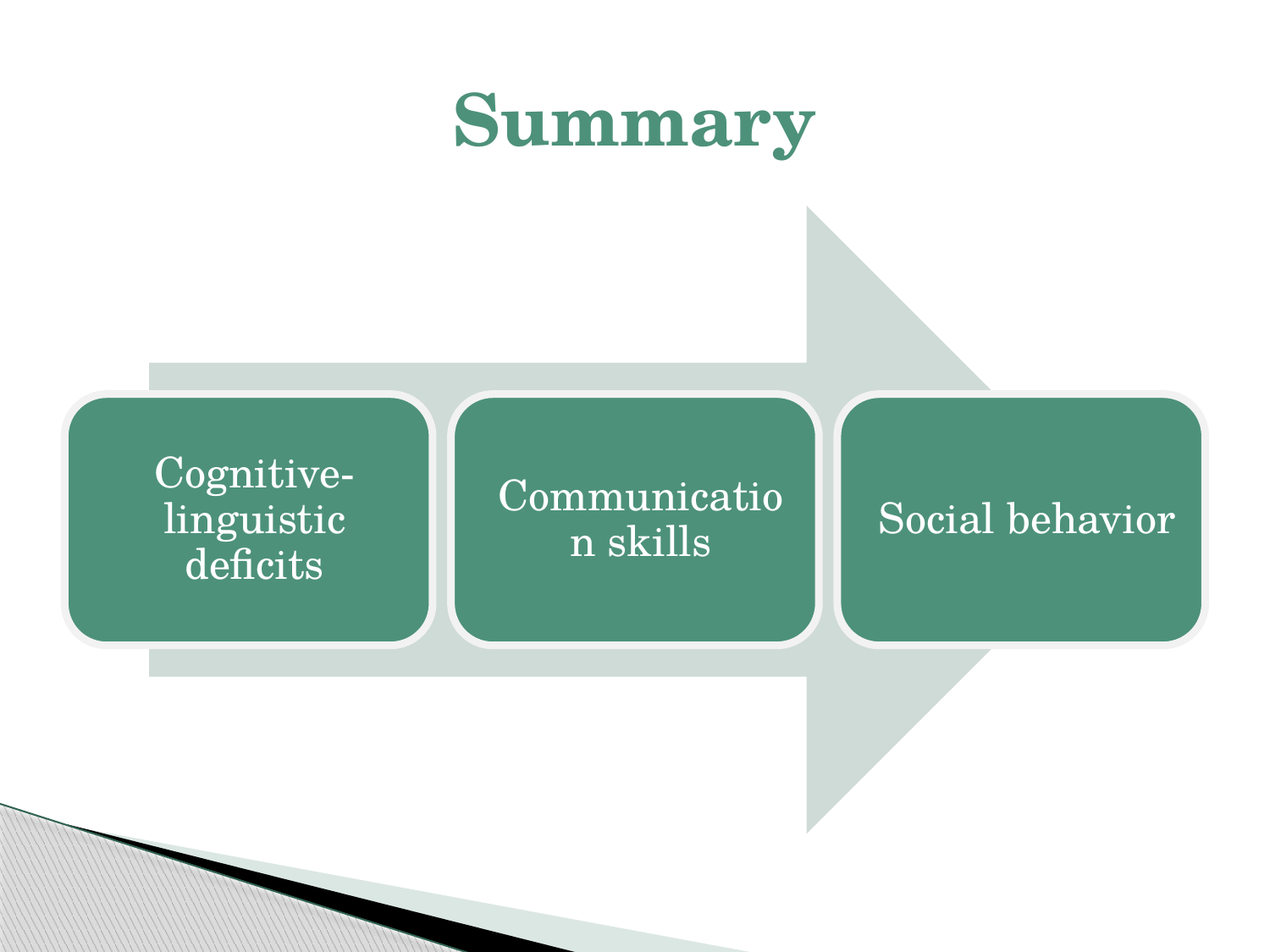

# Summary
Cognitive-linguistic deficits
Communication skills
Social behavior